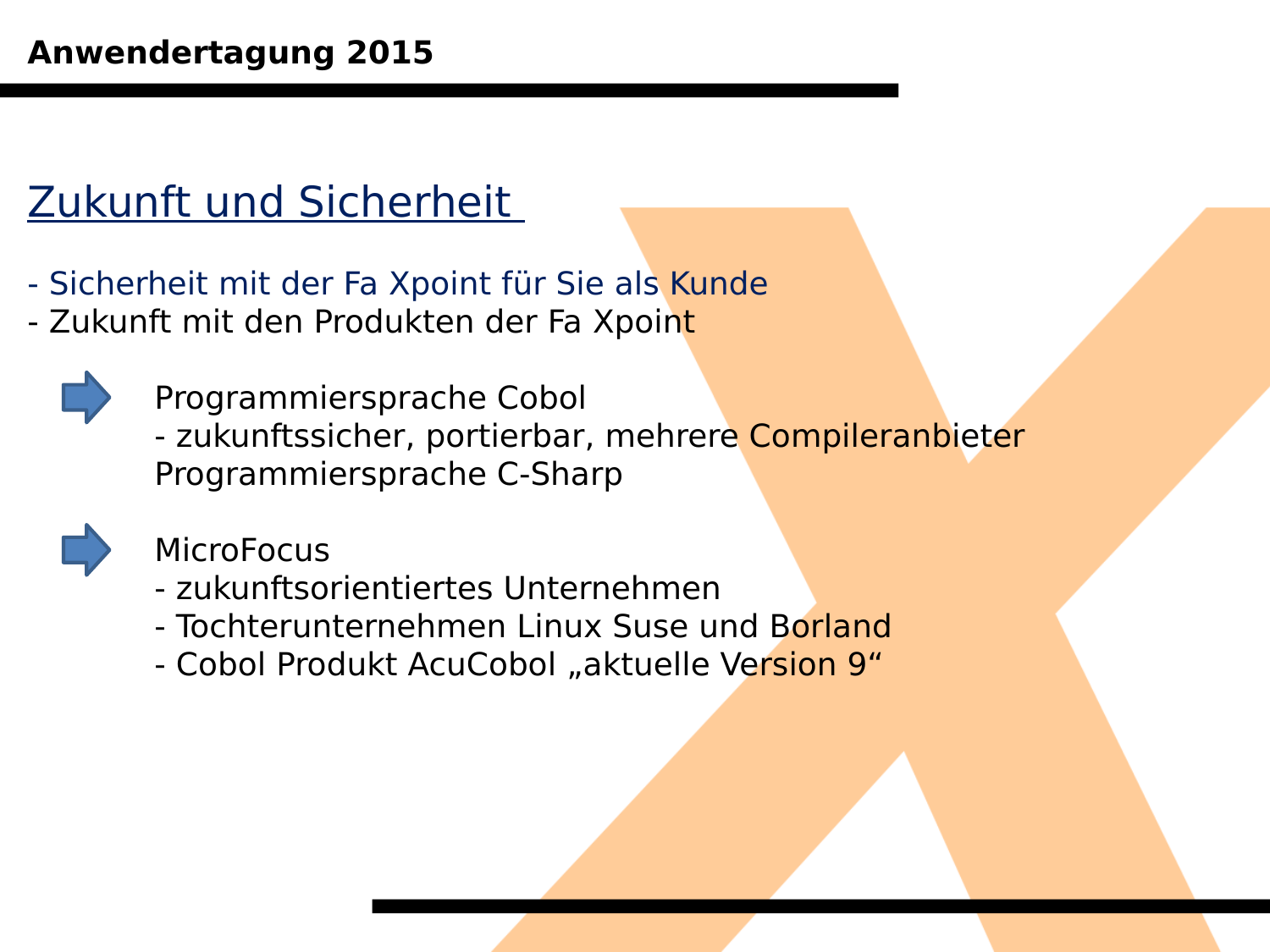

Anwendertagung 2015

Zukunft und Sicherheit

- Sicherheit mit der Fa Xpoint für Sie als Kunde
- Zukunft mit den Produkten der Fa Xpoint

	Programmiersprache Cobol
	- zukunftssicher, portierbar, mehrere Compileranbieter
	Programmiersprache C-Sharp

	MicroFocus
	- zukunftsorientiertes Unternehmen
    	- Tochterunternehmen Linux Suse und Borland
	- Cobol Produkt AcuCobol „aktuelle Version 9“